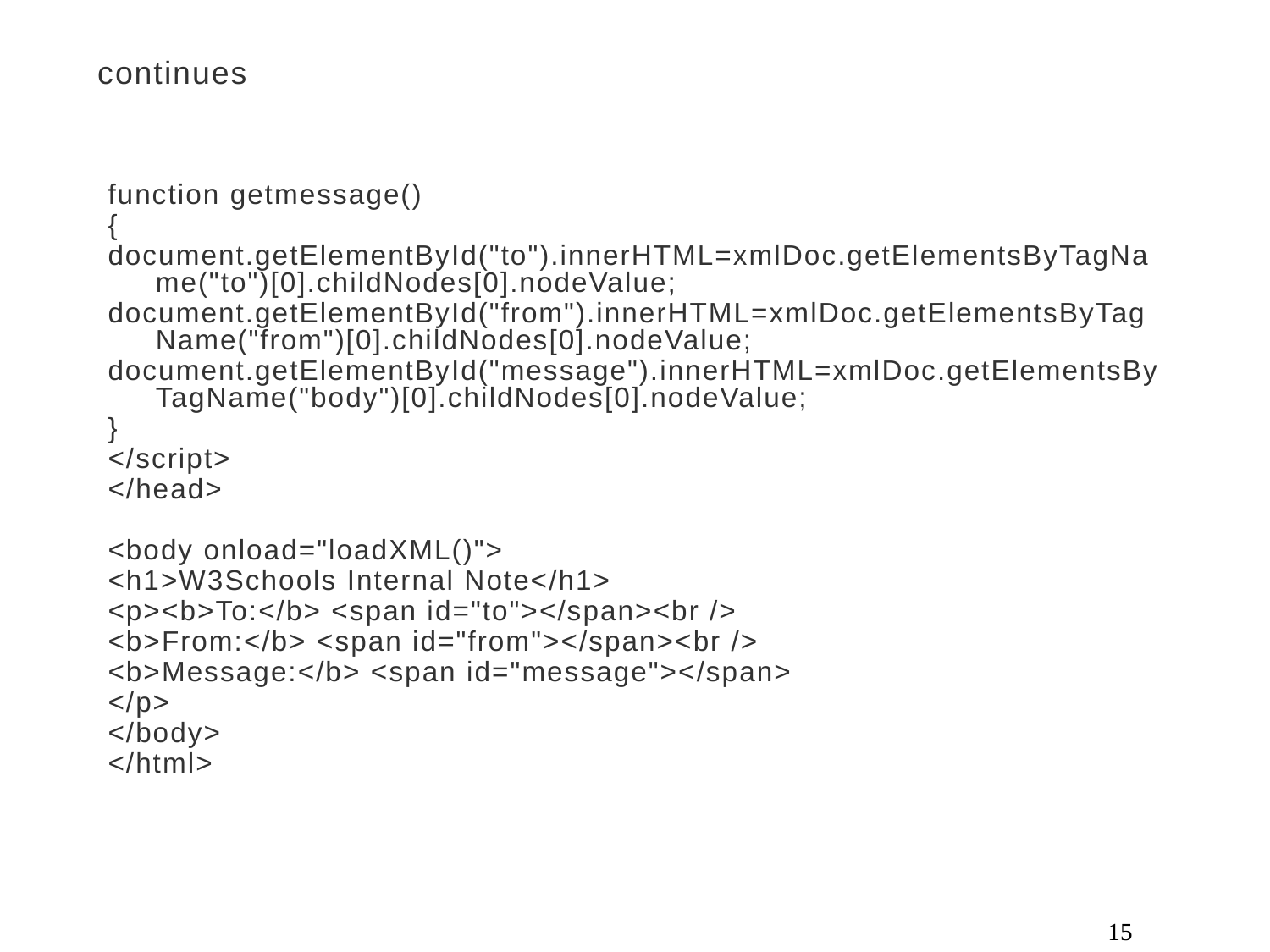

# continues
function getmessage()
{
document.getElementById("to").innerHTML=xmlDoc.getElementsByTagName("to")[0].childNodes[0].nodeValue;
document.getElementById("from").innerHTML=xmlDoc.getElementsByTagName("from")[0].childNodes[0].nodeValue;
document.getElementById("message").innerHTML=xmlDoc.getElementsByTagName("body")[0].childNodes[0].nodeValue;
}
</script>
</head>

<body onload="loadXML()">
<h1>W3Schools Internal Note</h1>
<p><b>To:</b> <span id="to"></span><br />
<b>From:</b> <span id="from"></span><br />
<b>Message:</b> <span id="message"></span>
</p>
</body>
</html>

15